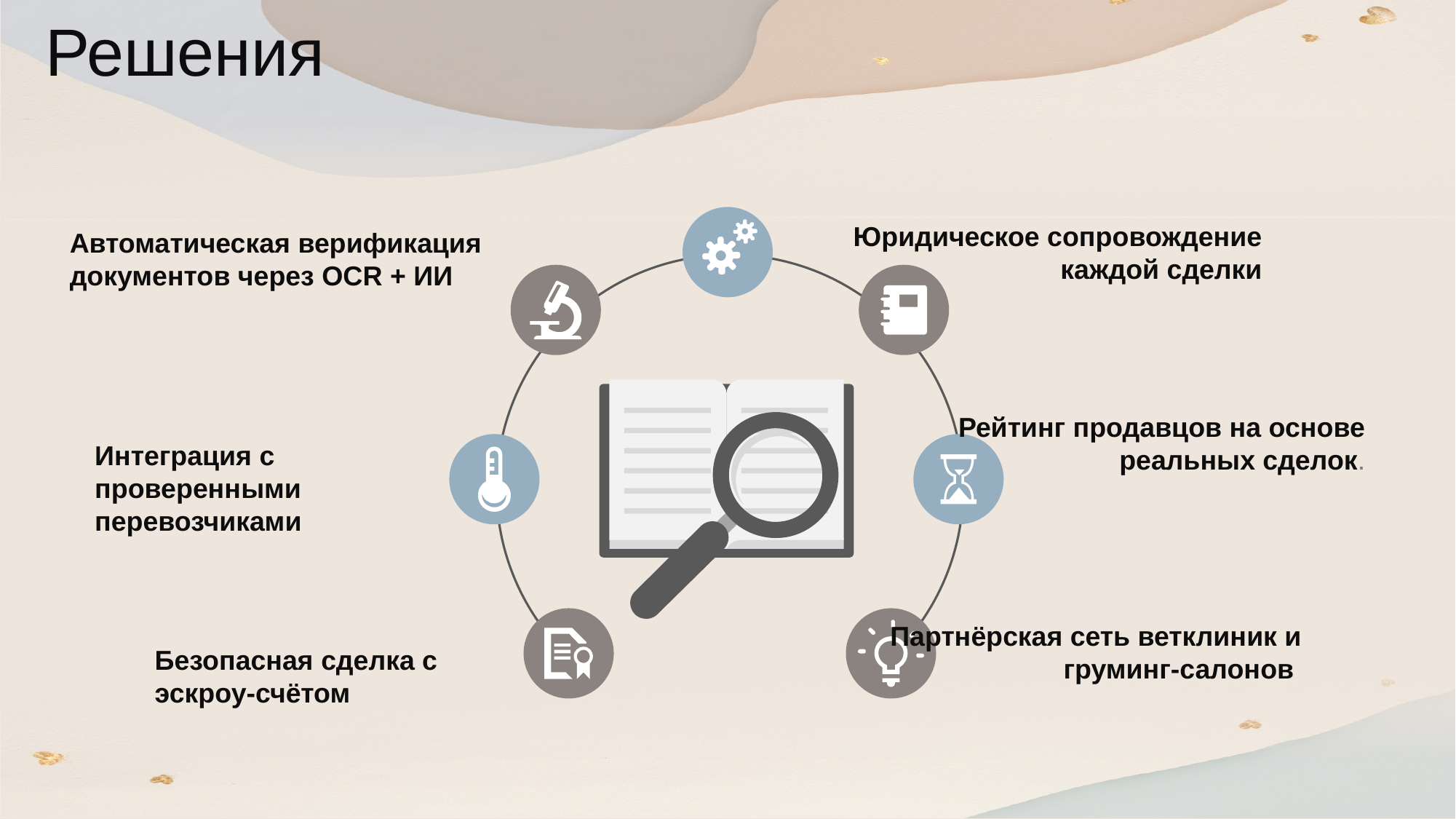

# Решения

Юридическое сопровождение каждой сделки
Автоматическая верификация документов через OCR + ИИ
Рейтинг продавцов на основе реальных сделок.
Интеграция с проверенными перевозчиками
Партнёрская сеть ветклиник и груминг-салонов
Безопасная сделка с эскроу-счётом